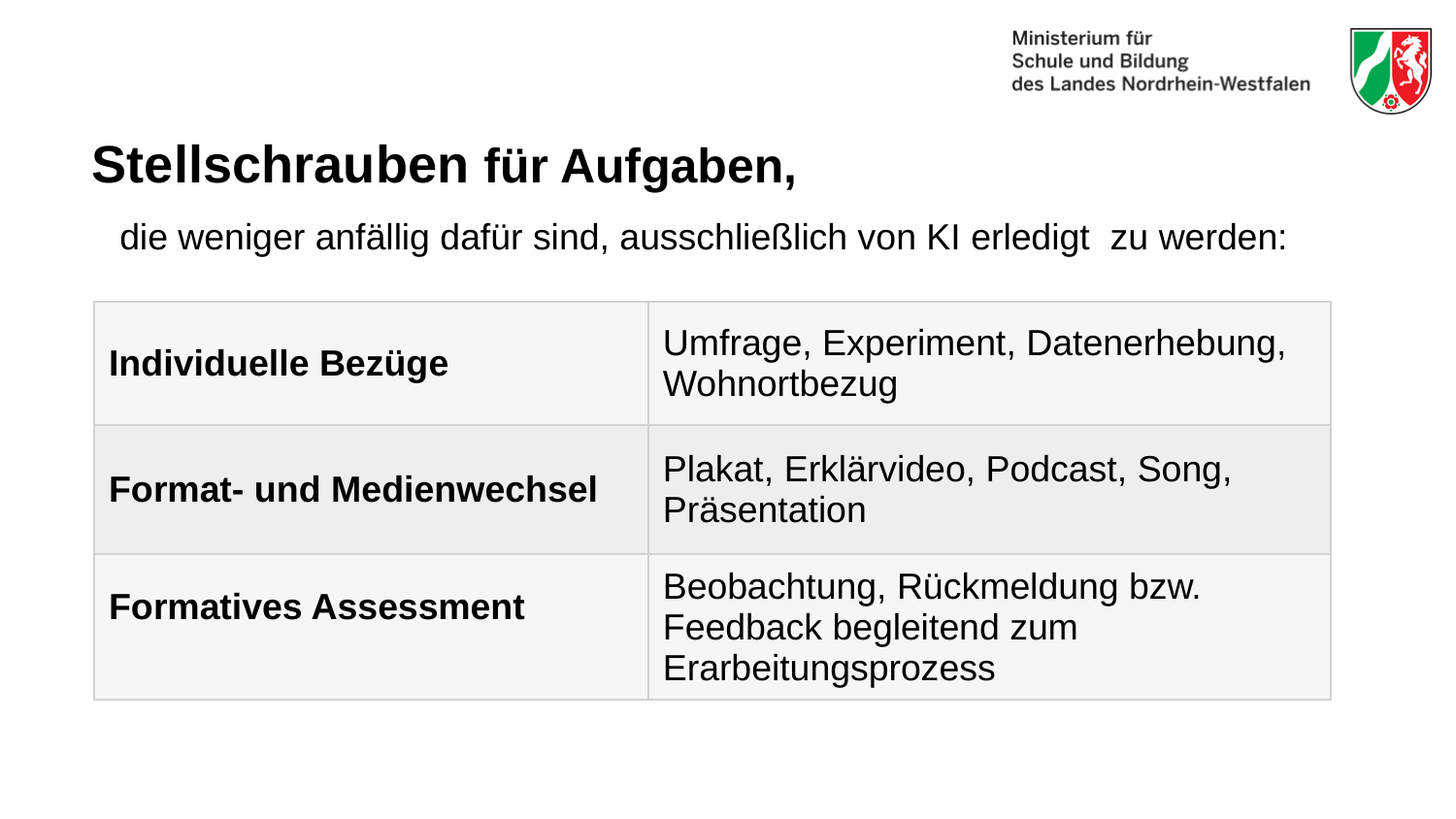

# Stellschrauben für Aufgaben,
die weniger anfällig dafür sind, ausschließlich von KI erledigt  zu werden:
| Individuelle Bezüge | Umfrage, Experiment, Datenerhebung, Wohnortbezug |
| --- | --- |
| Format- und Medienwechsel | Plakat, Erklärvideo, Podcast, Song, Präsentation |
| Formatives Assessment | Beobachtung, Rückmeldung bzw. Feedback begleitend zum Erarbeitungsprozess |